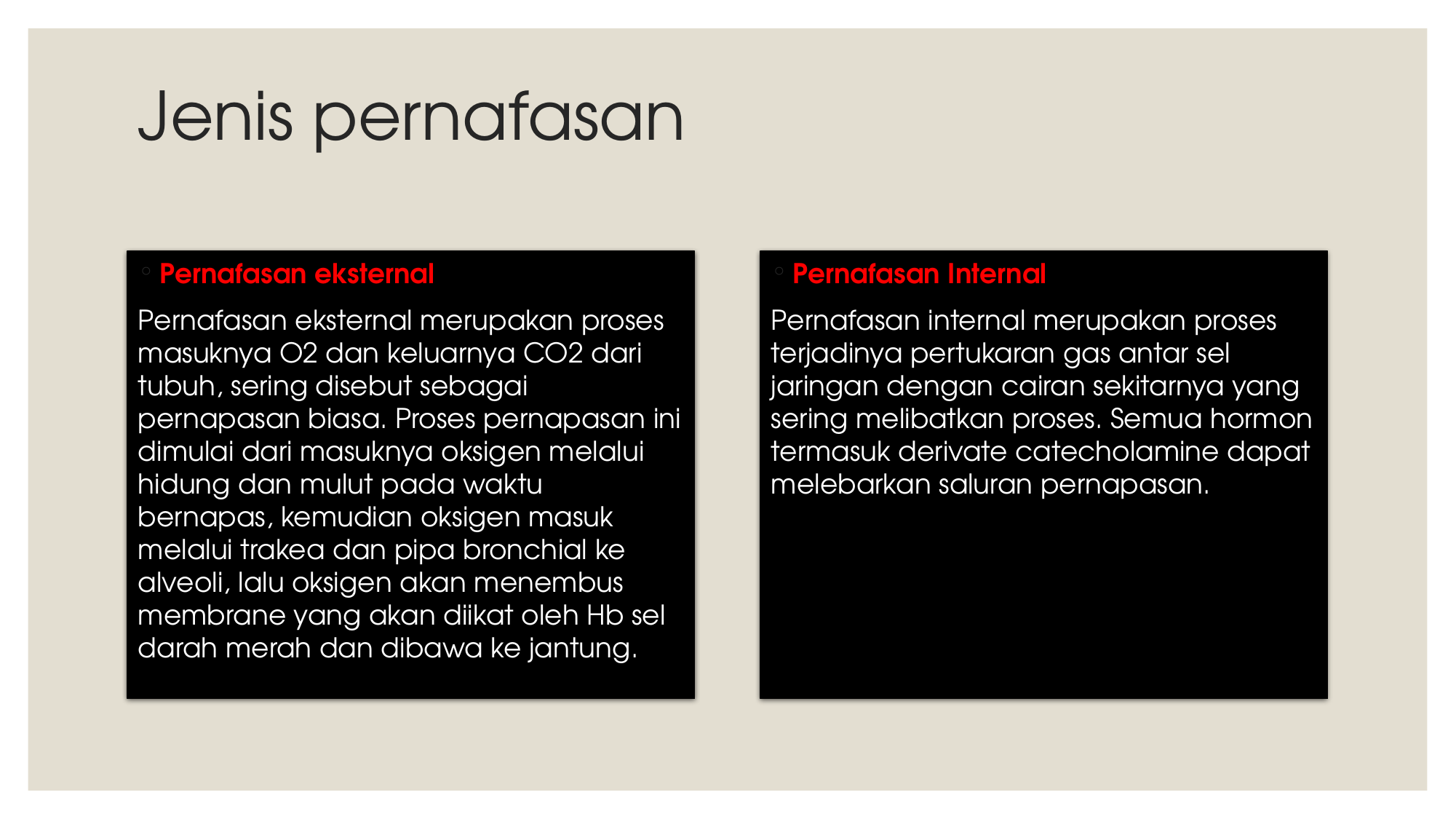

# Jenis pernafasan
Pernafasan eksternal
Pernafasan eksternal merupakan proses masuknya O2 dan keluarnya CO2 dari tubuh, sering disebut sebagai pernapasan biasa. Proses pernapasan ini dimulai dari masuknya oksigen melalui hidung dan mulut pada waktu bernapas, kemudian oksigen masuk melalui trakea dan pipa bronchial ke alveoli, lalu oksigen akan menembus membrane yang akan diikat oleh Hb sel darah merah dan dibawa ke jantung.
Pernafasan Internal
Pernafasan internal merupakan proses terjadinya pertukaran gas antar sel jaringan dengan cairan sekitarnya yang sering melibatkan proses. Semua hormon termasuk derivate catecholamine dapat melebarkan saluran pernapasan.